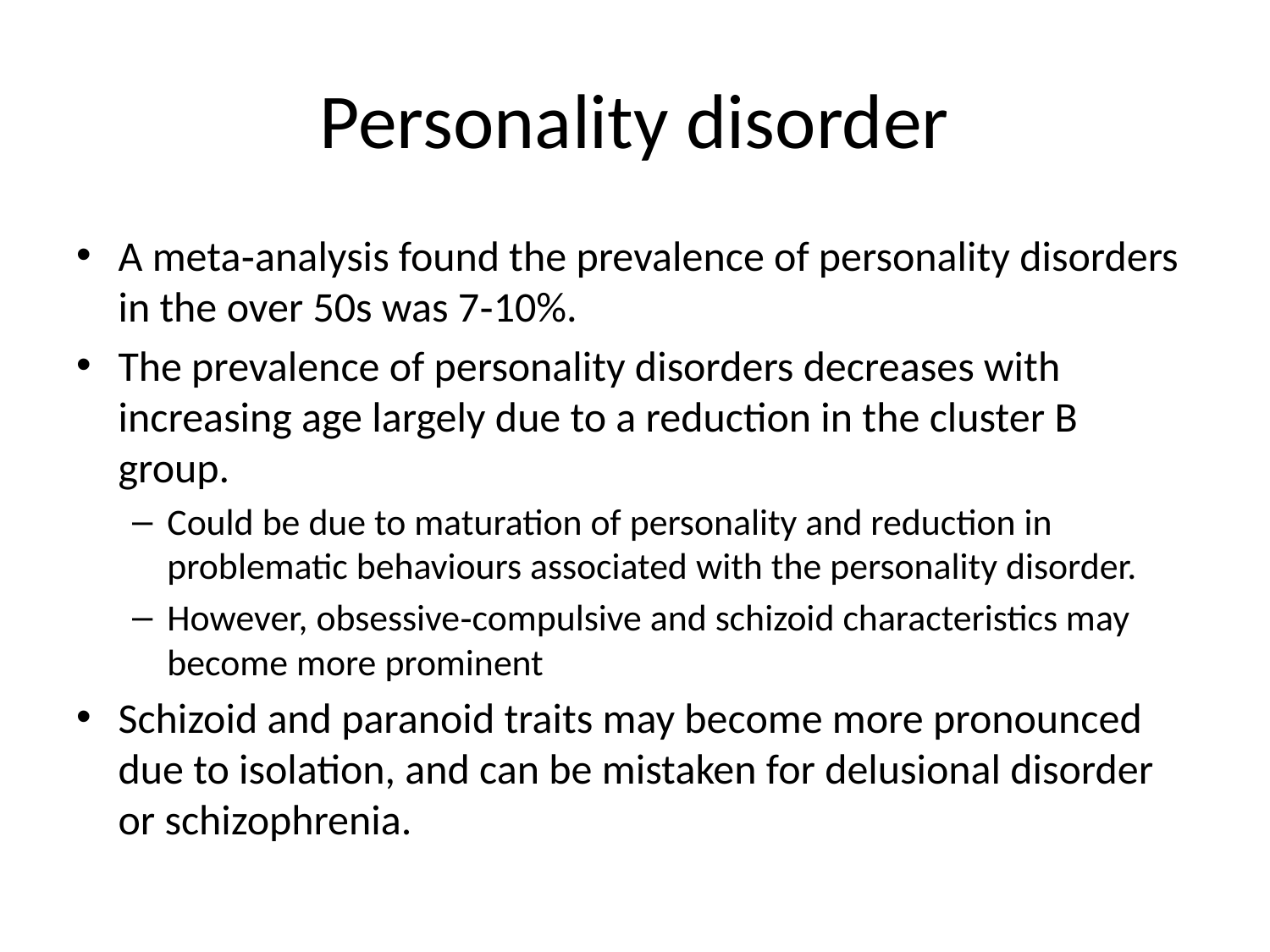

# Personality disorder
A meta‐analysis found the prevalence of personality disorders in the over 50s was 7‐10%.
The prevalence of personality disorders decreases with increasing age largely due to a reduction in the cluster B group.
Could be due to maturation of personality and reduction in problematic behaviours associated with the personality disorder.
However, obsessive‐compulsive and schizoid characteristics may become more prominent
Schizoid and paranoid traits may become more pronounced due to isolation, and can be mistaken for delusional disorder or schizophrenia.